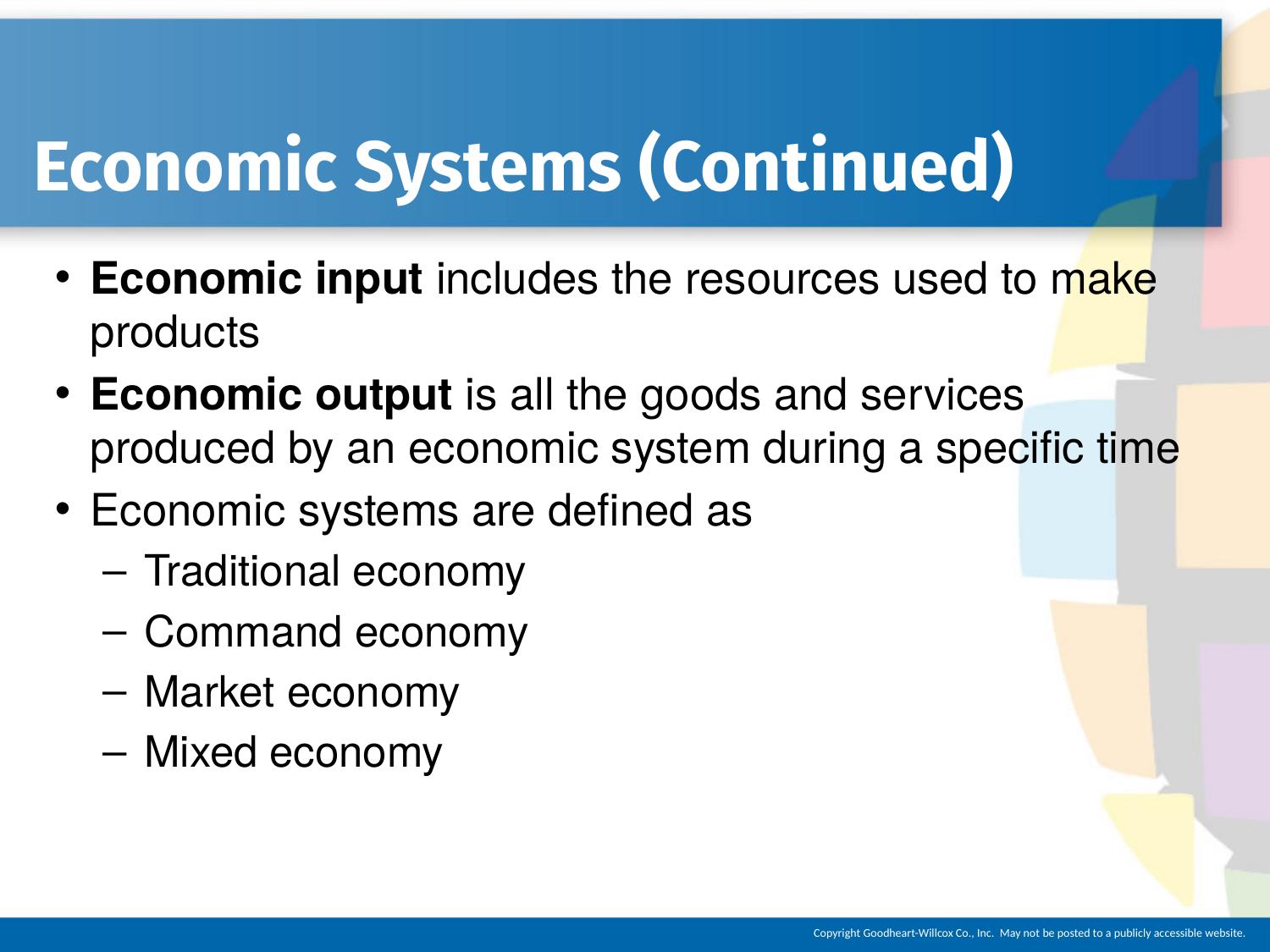

# Economic Systems (Continued)
Economic input includes the resources used to make products
Economic output is all the goods and services produced by an economic system during a specific time
Economic systems are defined as
 Traditional economy
 Command economy
 Market economy
 Mixed economy